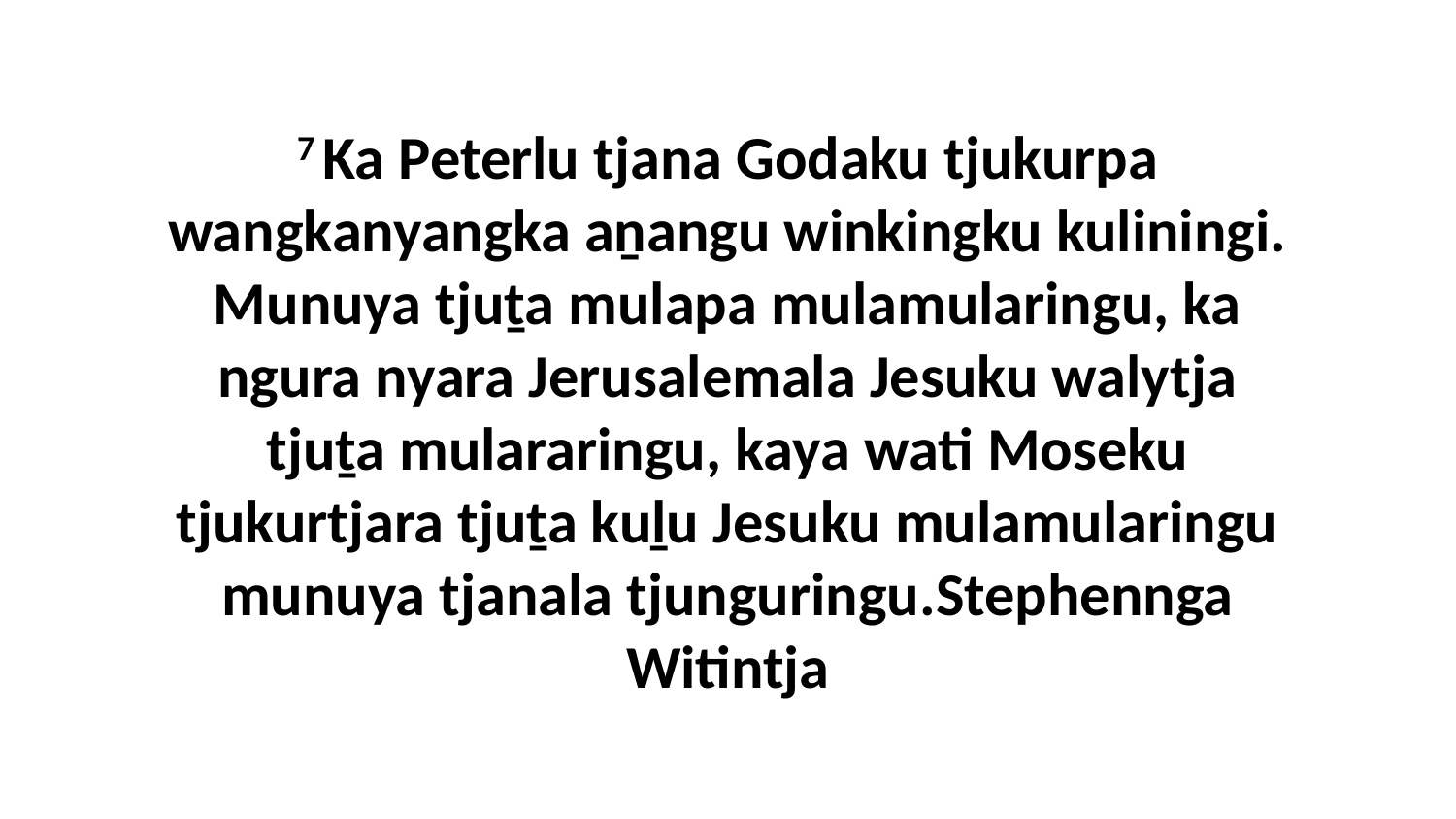

7 Ka Peterlu tjana Godaku tjukurpa wangkanyangka aṉangu winkingku kuliningi. Munuya tjuṯa mulapa mulamularingu, ka ngura nyara Jerusalemala Jesuku walytja tjuṯa mulararingu, kaya wati Moseku tjukurtjara tjuṯa kuḻu Jesuku mulamularingu munuya tjanala tjunguringu.Stephennga Witintja